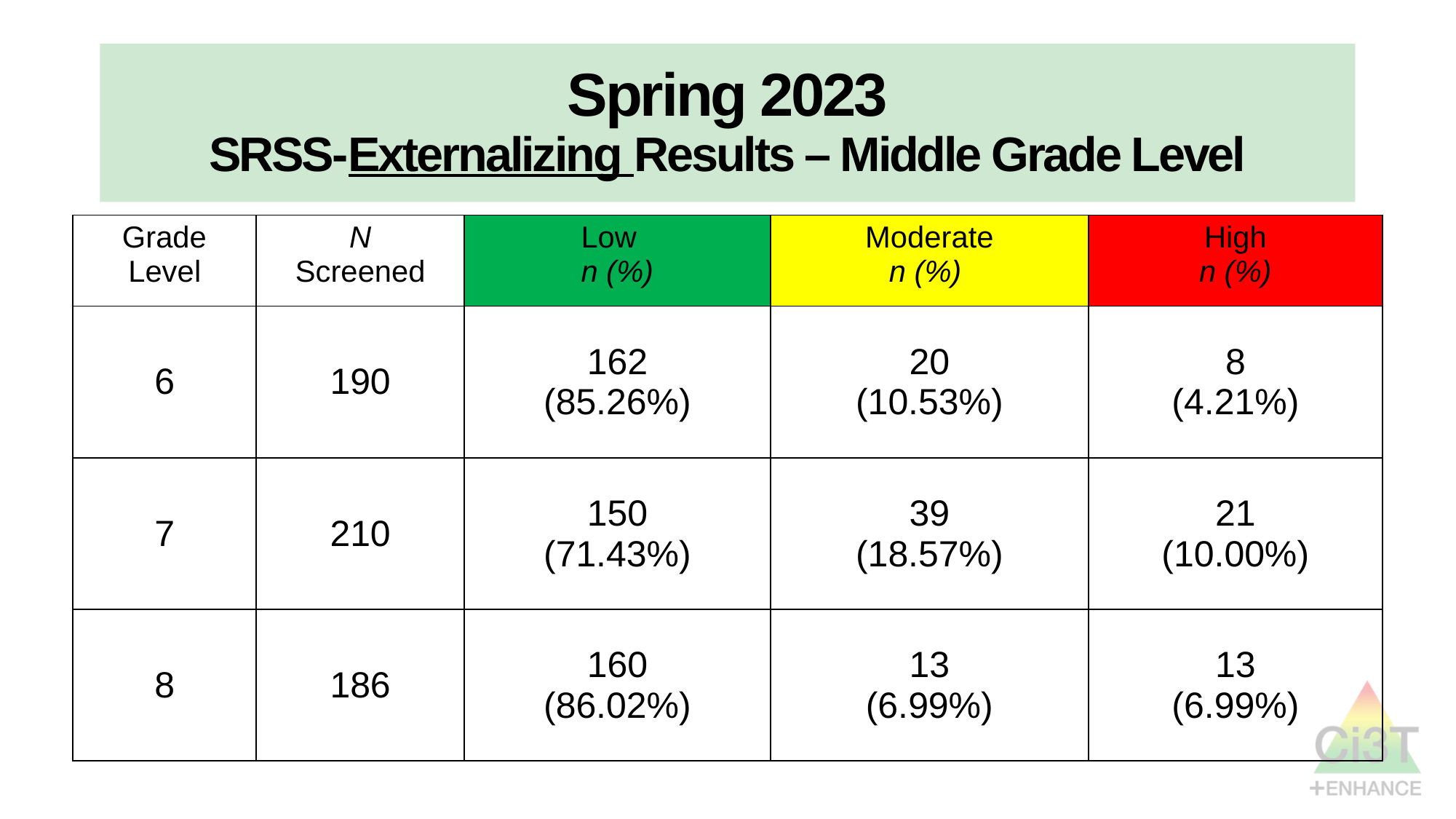

# Spring 2023 SRSS-Externalizing Results – Middle Grade Level
| Grade Level | N Screened | Low n (%) | Moderate n (%) | High n (%) |
| --- | --- | --- | --- | --- |
| 6 | 190 | 162 (85.26%) | 20 (10.53%) | 8 (4.21%) |
| 7 | 210 | 150 (71.43%) | 39 (18.57%) | 21 (10.00%) |
| 8 | 186 | 160 (86.02%) | 13 (6.99%) | 13 (6.99%) |